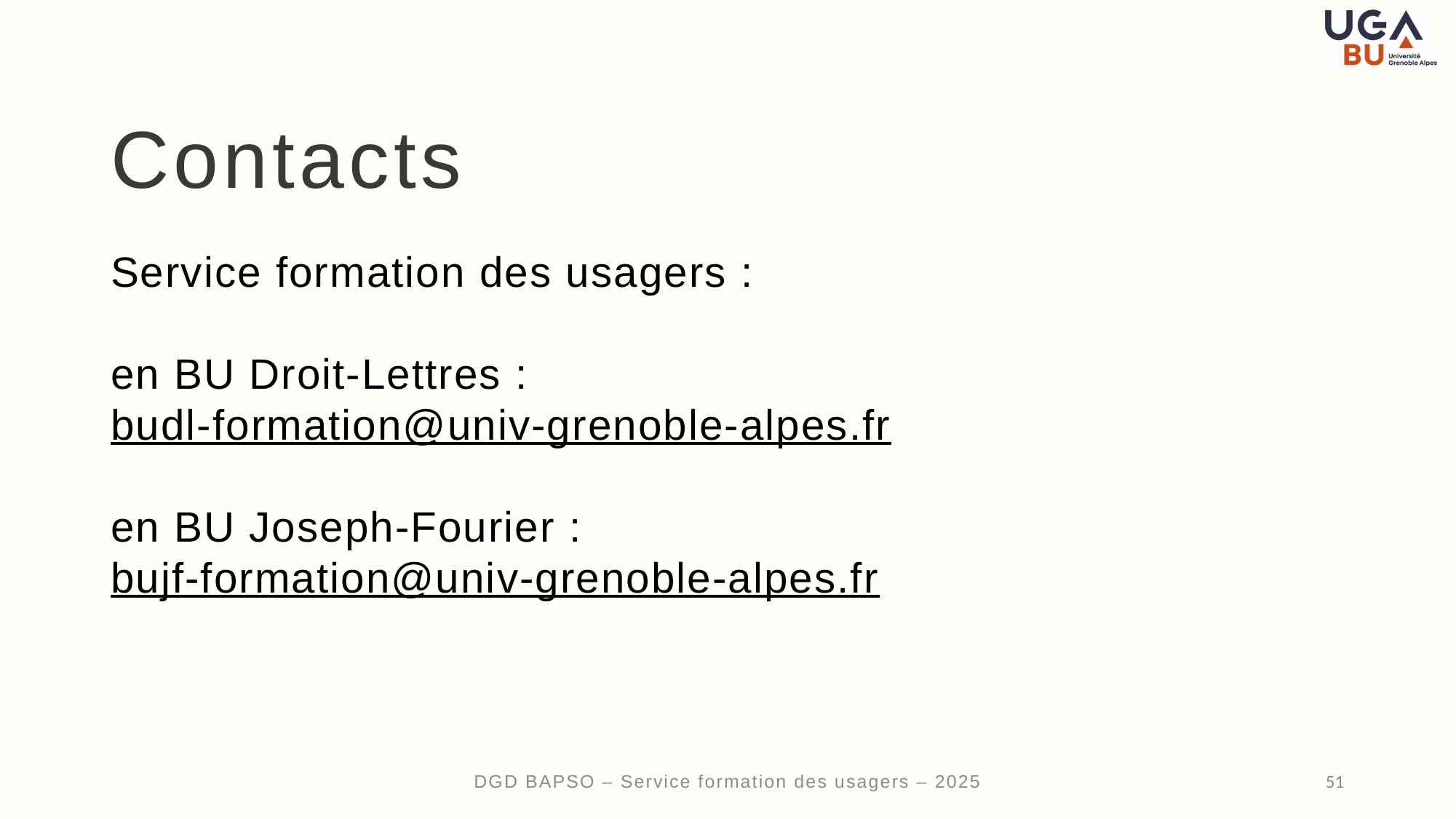

# Contacts
Service formation des usagers :

en BU Droit-Lettres :
budl-formation@univ-grenoble-alpes.fr

en BU Joseph-Fourier :
bujf-formation@univ-grenoble-alpes.fr
DGD BAPSO – Service formation des usagers – 2025
51